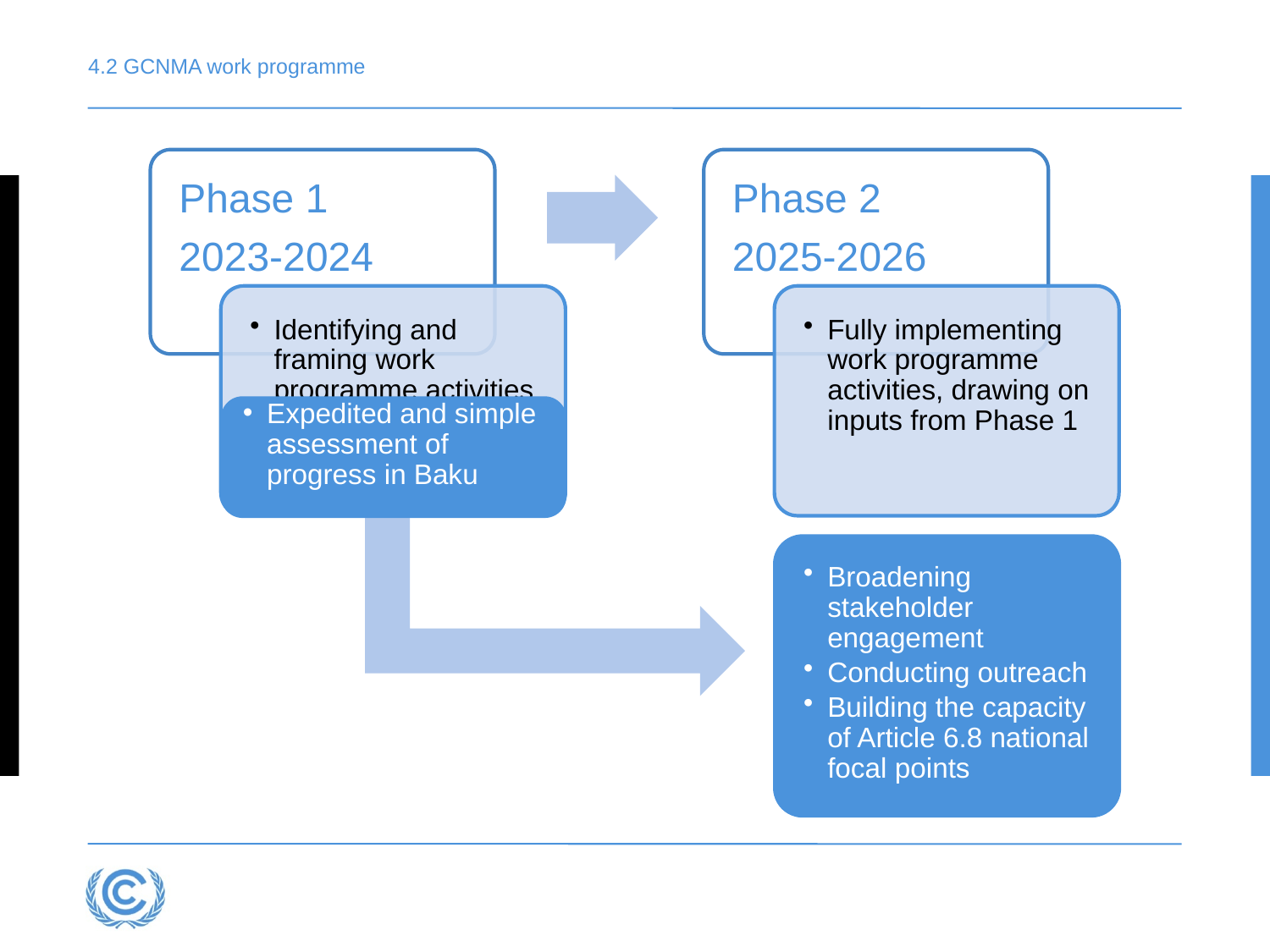

# 4.2 GCNMA work programme
Phase 1
2023-2024
Identifying and framing work programme activities
Expedited and simple assessment of progress in Baku

Phase 2
2025-2026
Fully implementing work programme activities, drawing on inputs from Phase 1
Expedited and simple assessment of progress in Baku

Broadening stakeholder engagement
Conducting outreach
Building the capacity of Article 6.8 national focal points